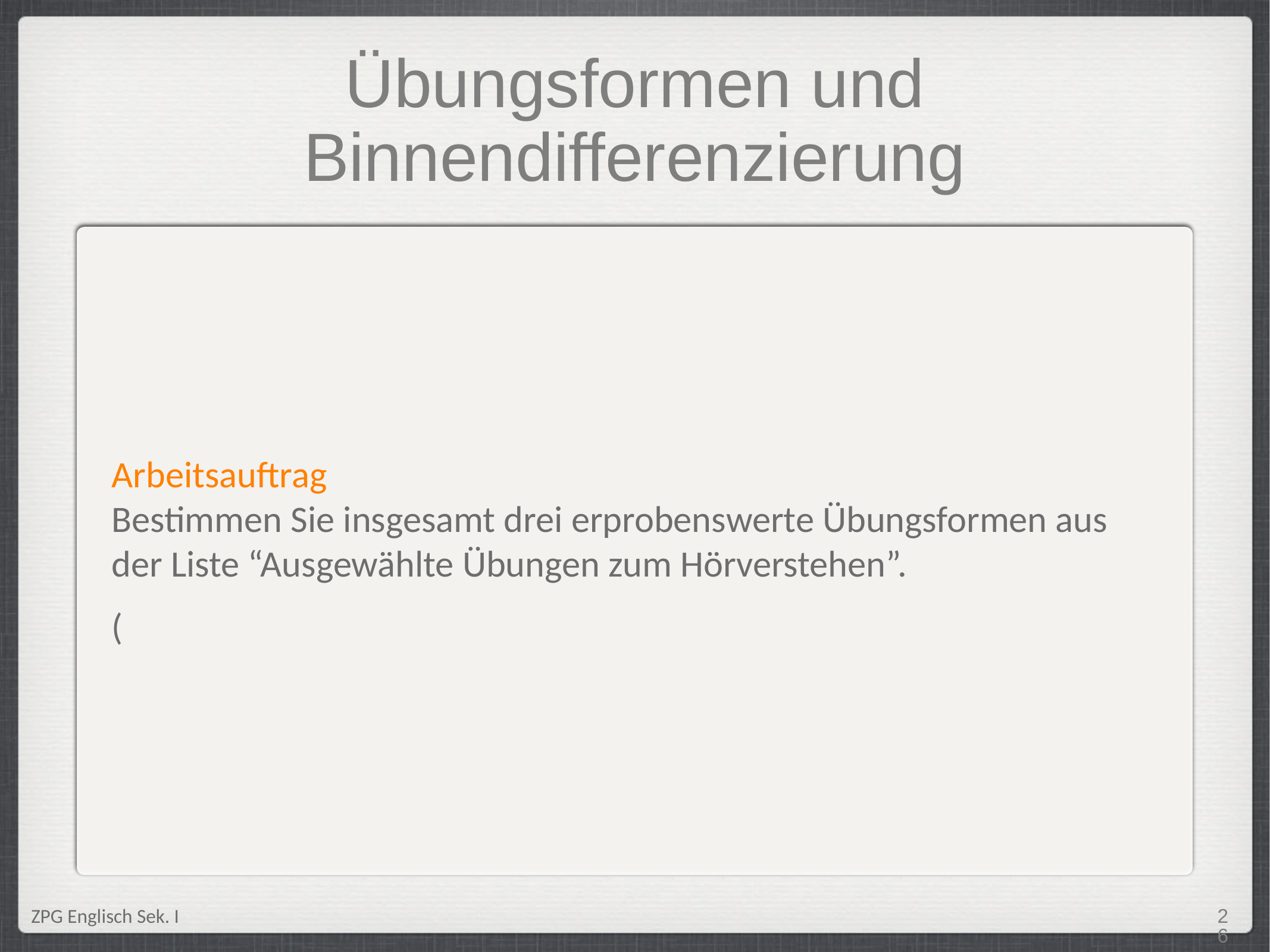

Übungsformen und Binnendifferenzierung
Arbeitsauftrag
Bestimmen Sie insgesamt drei erprobenswerte Übungsformen aus der Liste “Ausgewählte Übungen zum Hörverstehen”.
(
26